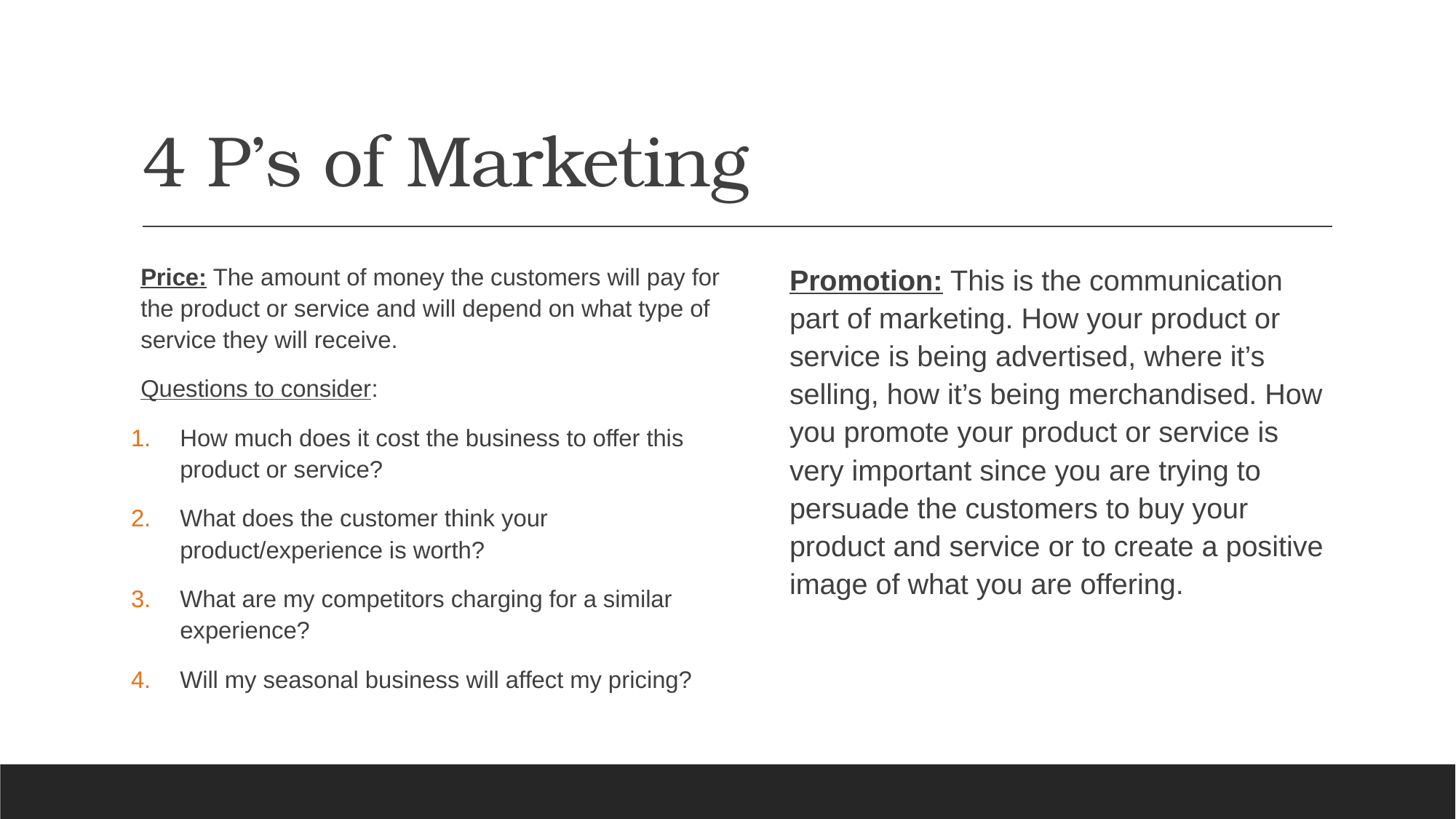

# 4 P’s of Marketing
Price: The amount of money the customers will pay for the product or service and will depend on what type of service they will receive.
Questions to consider:
How much does it cost the business to offer this product or service?
What does the customer think your product/experience is worth?
What are my competitors charging for a similar experience?
Will my seasonal business will affect my pricing?
Promotion: This is the communication part of marketing. How your product or service is being advertised, where it’s selling, how it’s being merchandised. How you promote your product or service is very important since you are trying to persuade the customers to buy your product and service or to create a positive image of what you are offering.